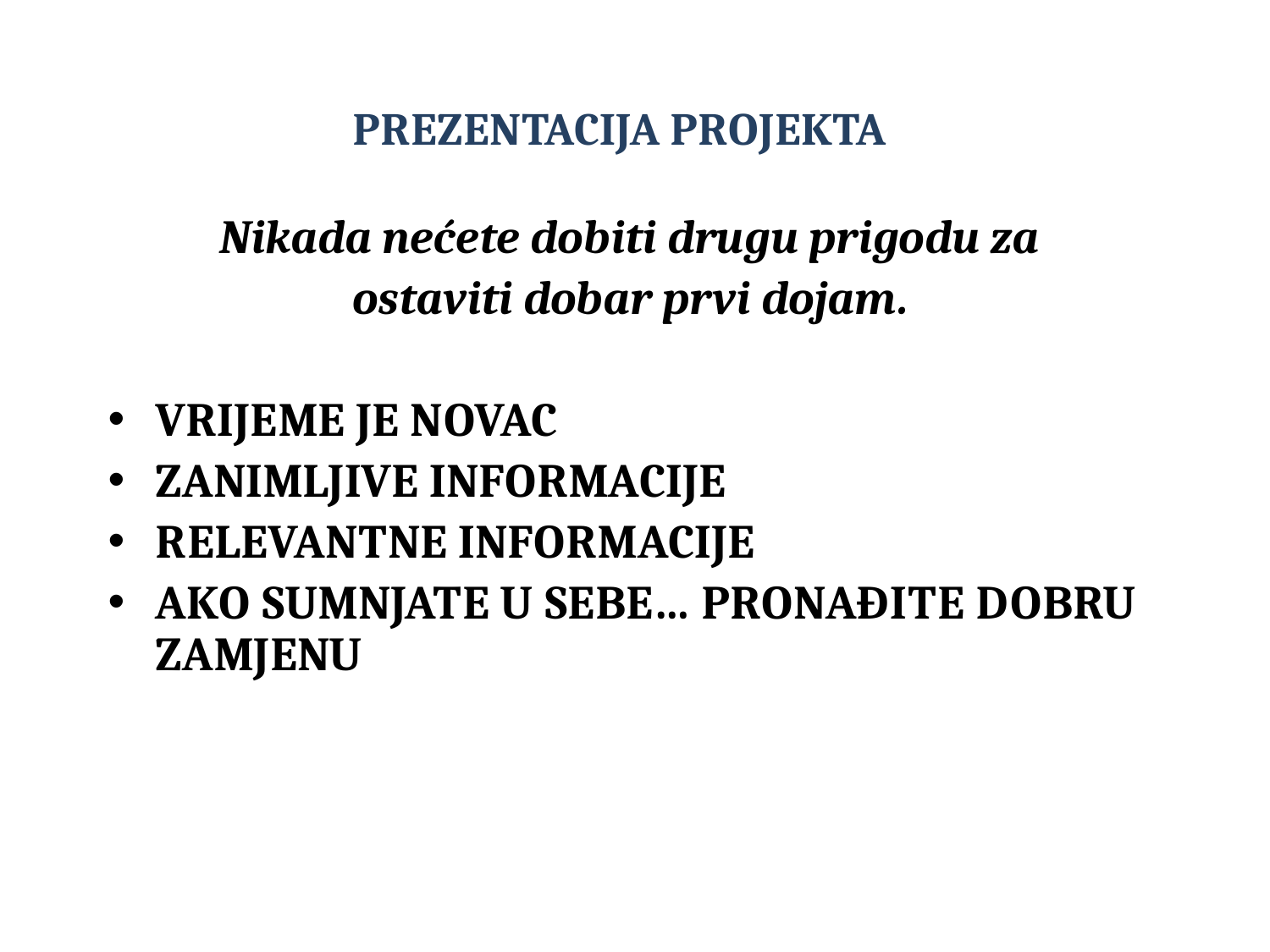

# PREZENTACIJA PROJEKTA
Nikada nećete dobiti drugu prigodu za
ostaviti dobar prvi dojam.

VRIJEME JE NOVAC
ZANIMLJIVE INFORMACIJE
RELEVANTNE INFORMACIJE
AKO SUMNJATE U SEBE… PRONAĐITE DOBRU ZAMJENU